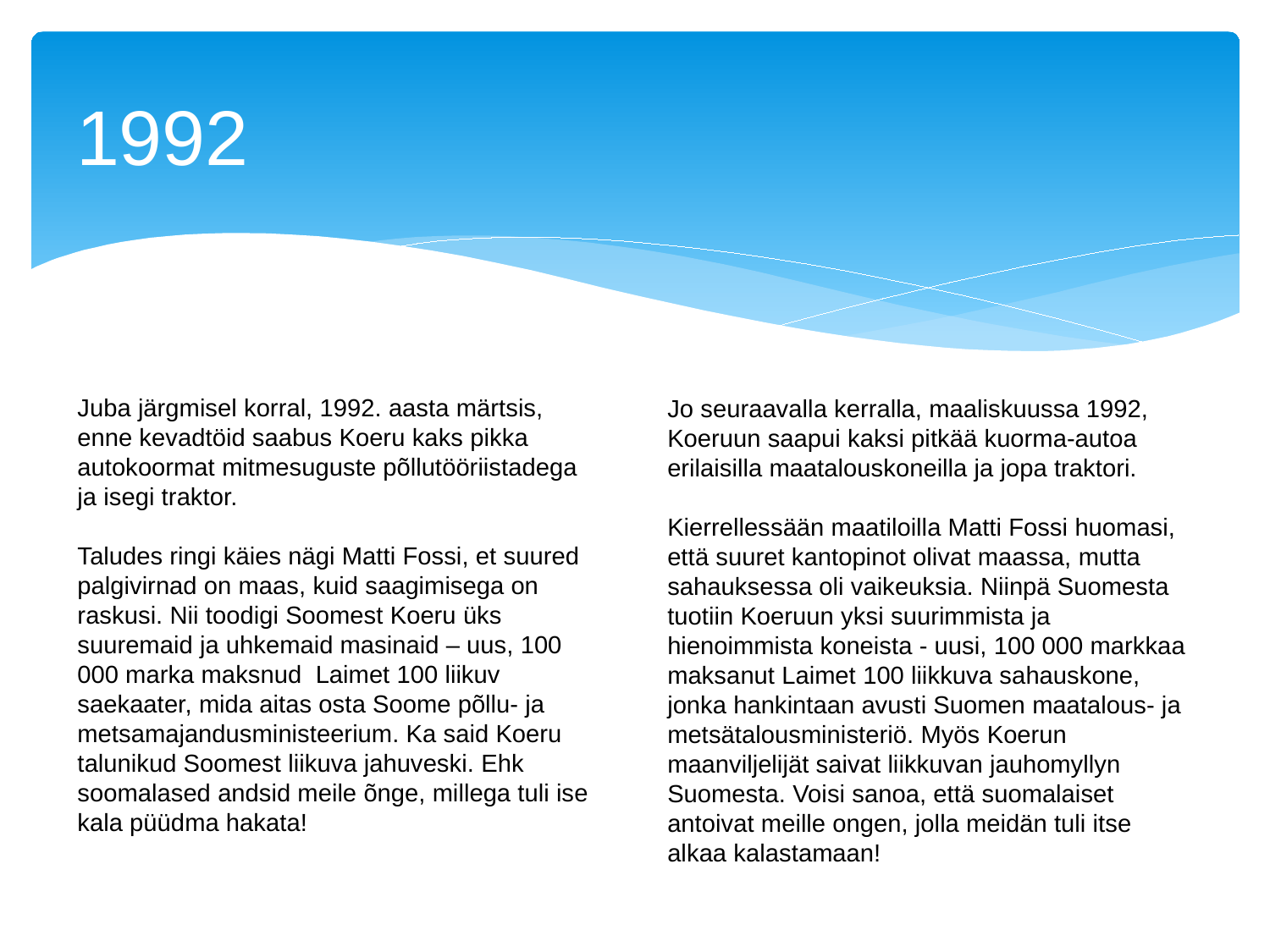

# 1992
Juba järgmisel korral, 1992. aasta märtsis, enne kevadtöid saabus Koeru kaks pikka autokoormat mitmesuguste põllutööriistadega ja isegi traktor.

Taludes ringi käies nägi Matti Fossi, et suured palgivirnad on maas, kuid saagimisega on raskusi. Nii toodigi Soomest Koeru üks suuremaid ja uhkemaid masinaid – uus, 100 000 marka maksnud  Laimet 100 liikuv saekaater, mida aitas osta Soome põllu- ja metsamajandusministeerium. Ka said Koeru talunikud Soomest liikuva jahuveski. Ehk soomalased andsid meile õnge, millega tuli ise kala püüdma hakata!

Jo seuraavalla kerralla, maaliskuussa 1992, Koeruun saapui kaksi pitkää kuorma-autoa erilaisilla maatalouskoneilla ja jopa traktori.

Kierrellessään maatiloilla Matti Fossi huomasi, että suuret kantopinot olivat maassa, mutta sahauksessa oli vaikeuksia. Niinpä Suomesta tuotiin Koeruun yksi suurimmista ja hienoimmista koneista - uusi, 100 000 markkaa maksanut Laimet 100 liikkuva sahauskone, jonka hankintaan avusti Suomen maatalous- ja metsätalousministeriö. Myös Koerun maanviljelijät saivat liikkuvan jauhomyllyn Suomesta. Voisi sanoa, että suomalaiset antoivat meille ongen, jolla meidän tuli itse alkaa kalastamaan!